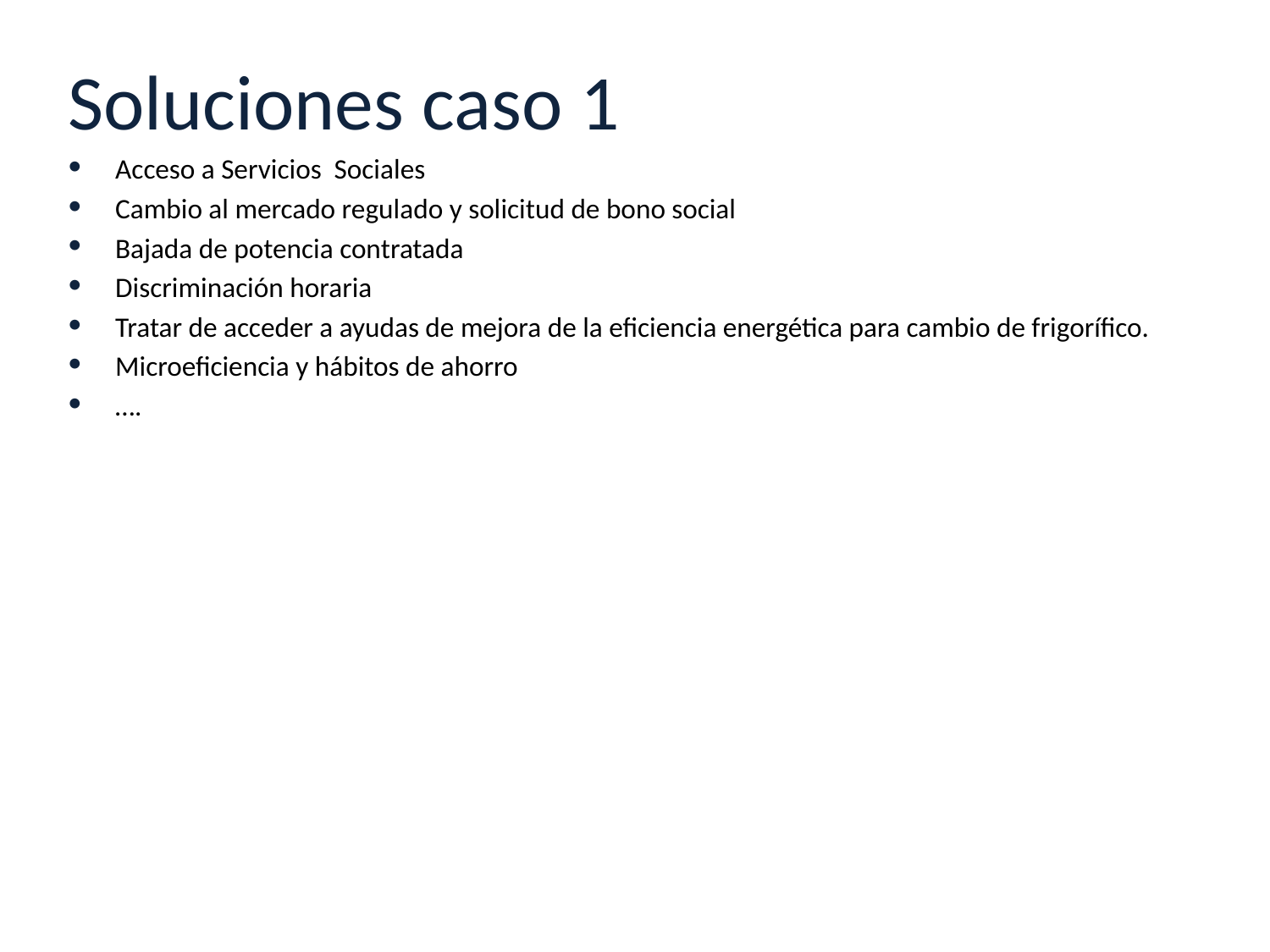

Caso práctico
Soluciones caso 1
Acceso a Servicios  Sociales
Cambio al mercado regulado y solicitud de bono social
Bajada de potencia contratada
Discriminación horaria
Tratar de acceder a ayudas de mejora de la eficiencia energética para cambio de frigorífico.
Microeficiencia y hábitos de ahorro
….